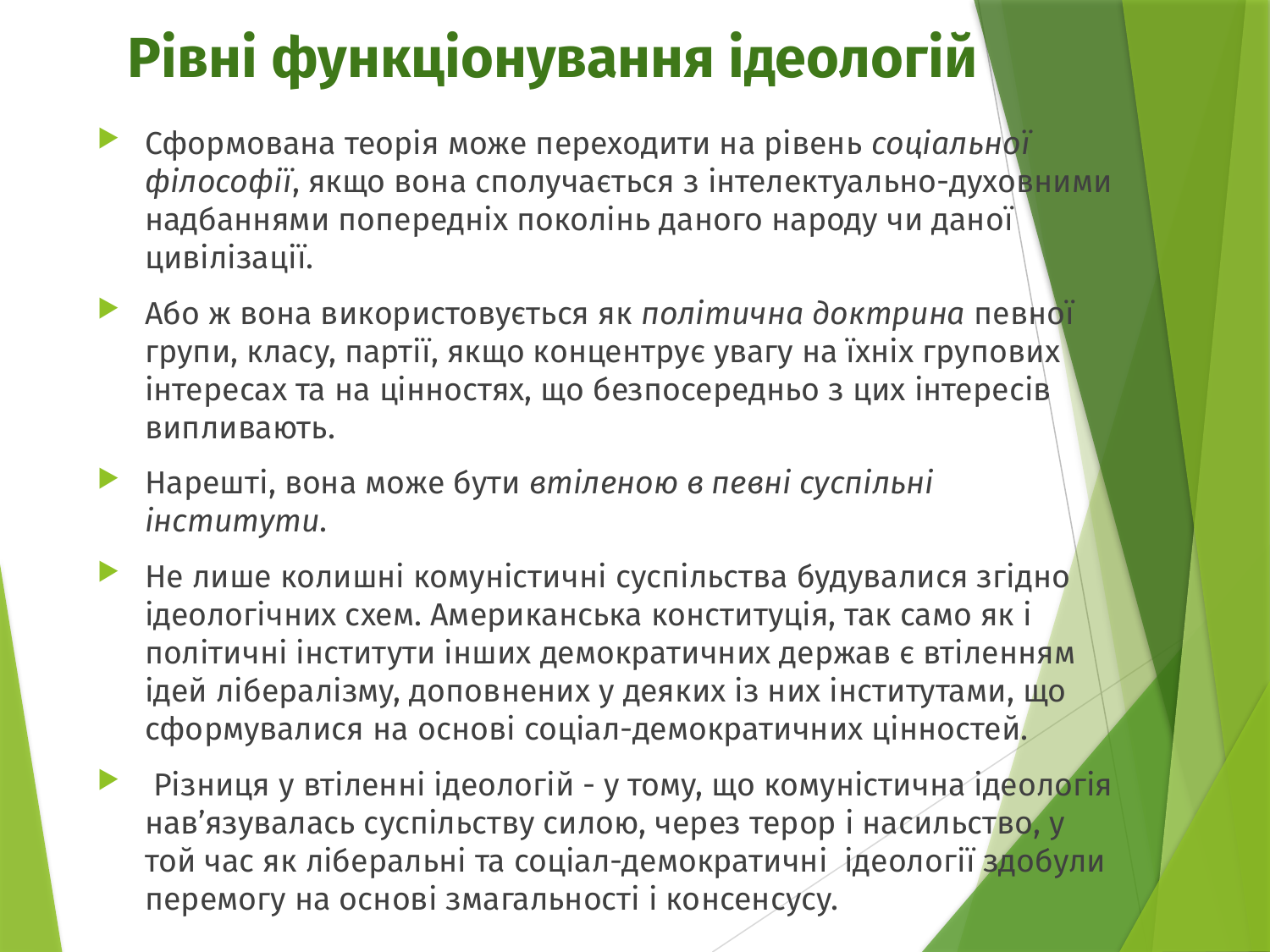

# Рівні функціонування ідеологій
Сформована теорія може переходити на рівень соціальної філософії, якщо вона сполучається з інтелектуаль­но-духовними надбаннями попередніх поколінь даного народу чи даної цивілізації.
Або ж вона використовується як полі­тич­­на доктрина певної групи, класу, партії, якщо концентрує увагу на їхніх групових інте­ресах та на цінностях, що безпосередньо з цих інтересів випливають.
Н­арешті, вона може бути втіленою в певні суспільні інститути.
Не лише колишні комуністич­ні суспільства будувалися згідно ідеологічних схем. Амери­канська конституція, так само як і політичні інститути інших демократичних держав є втіленням ідей лібералізму, доповнених у деяких із них інститутами, що сформувалися на основі соціал-демократичних цінностей.
 Різниця у втіленні ідеологій - у тому, що комуністична ідеологія нав’язувалась суспільству силою, через терор і насильство, у той час як ліберальні та соціал-демократичні  ідеології здобули перемогу на основі змагальності і консенсусу.